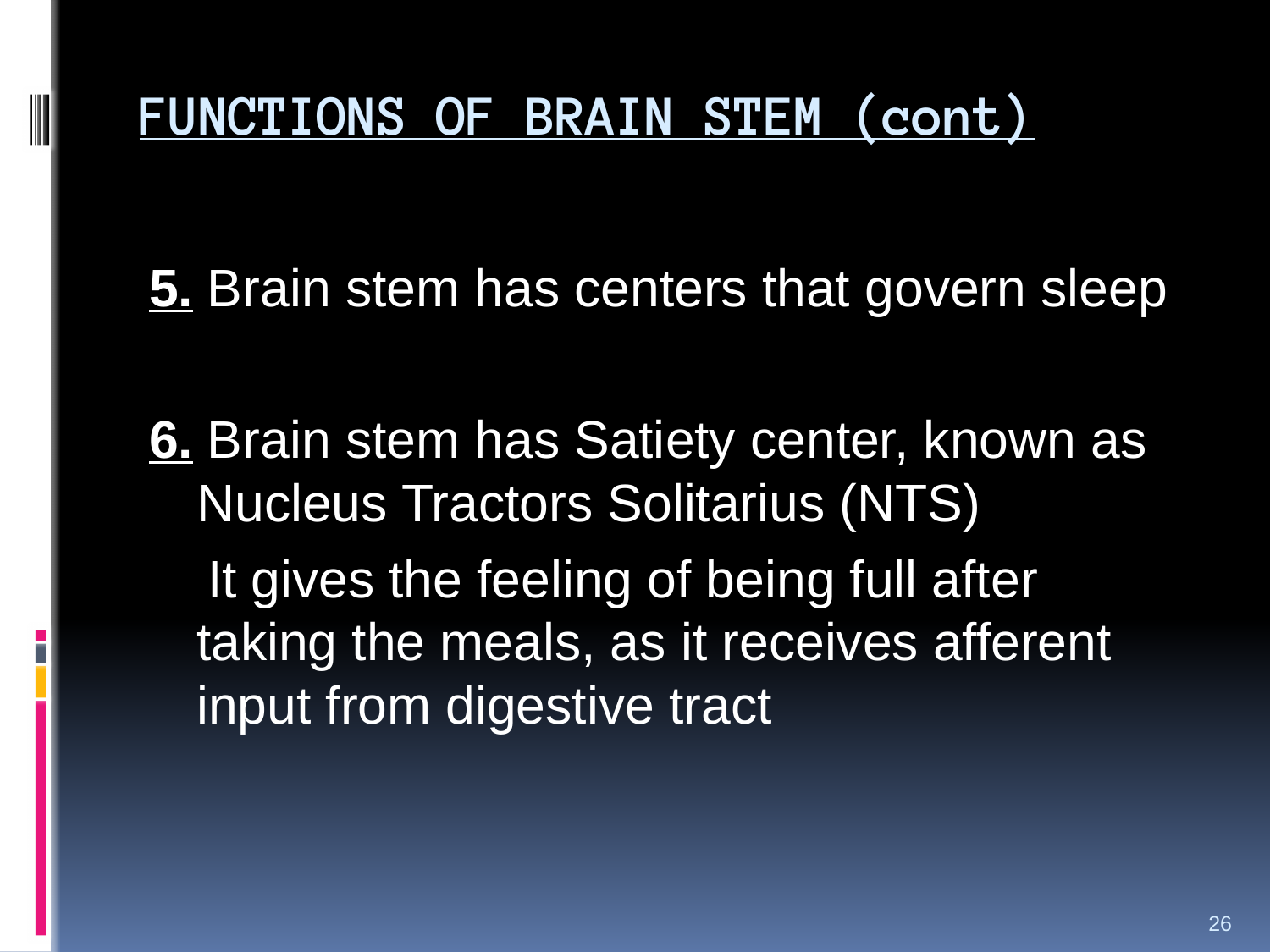

# FUNCTIONS OF BRAIN STEM (cont)
5. Brain stem has centers that govern sleep

6. Brain stem has Satiety center, known as Nucleus Tractors Solitarius (NTS)
    It gives the feeling of being full after taking the meals, as it receives afferent input from digestive tract
26